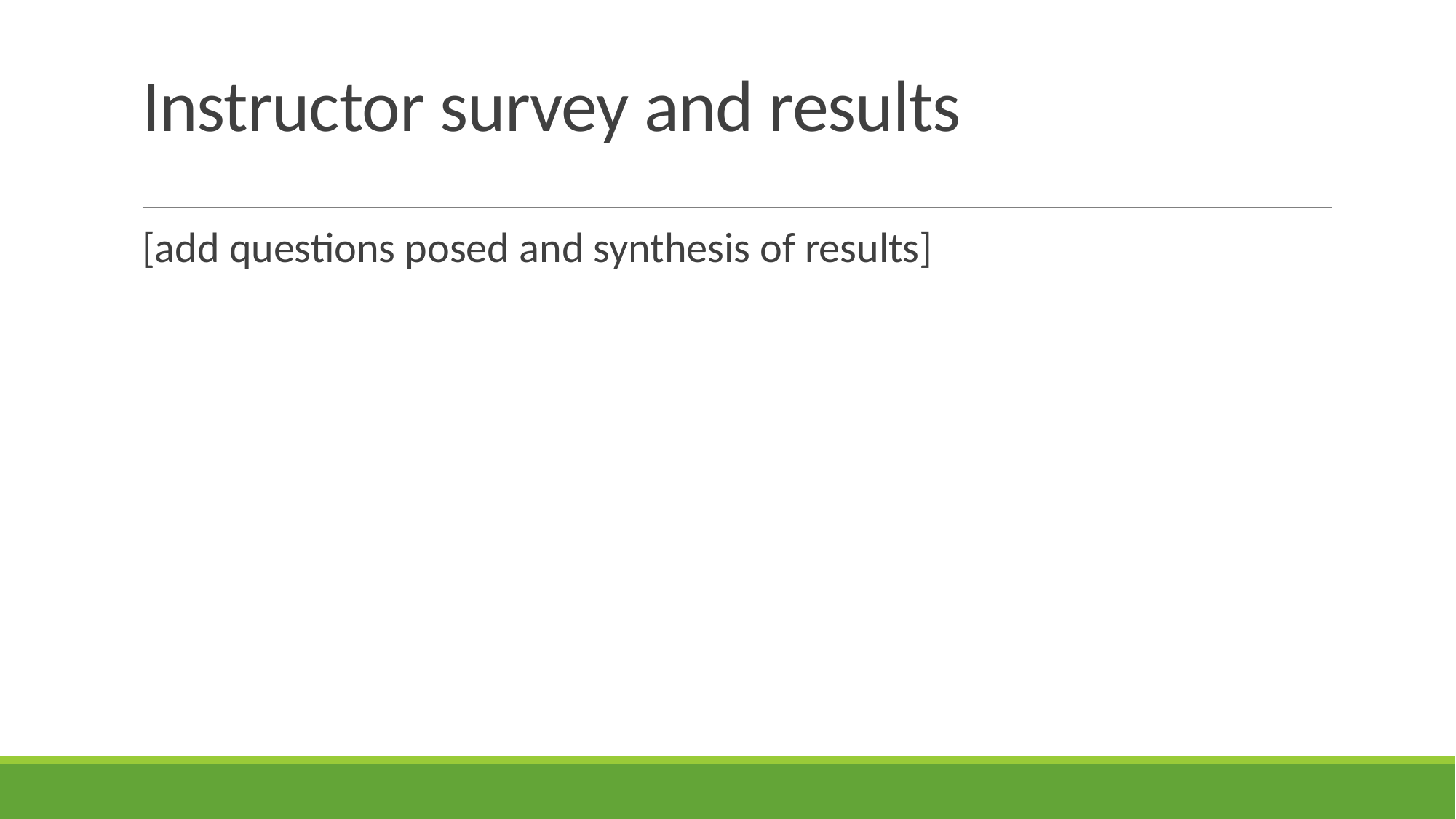

# Instructor survey and results
[add questions posed and synthesis of results]